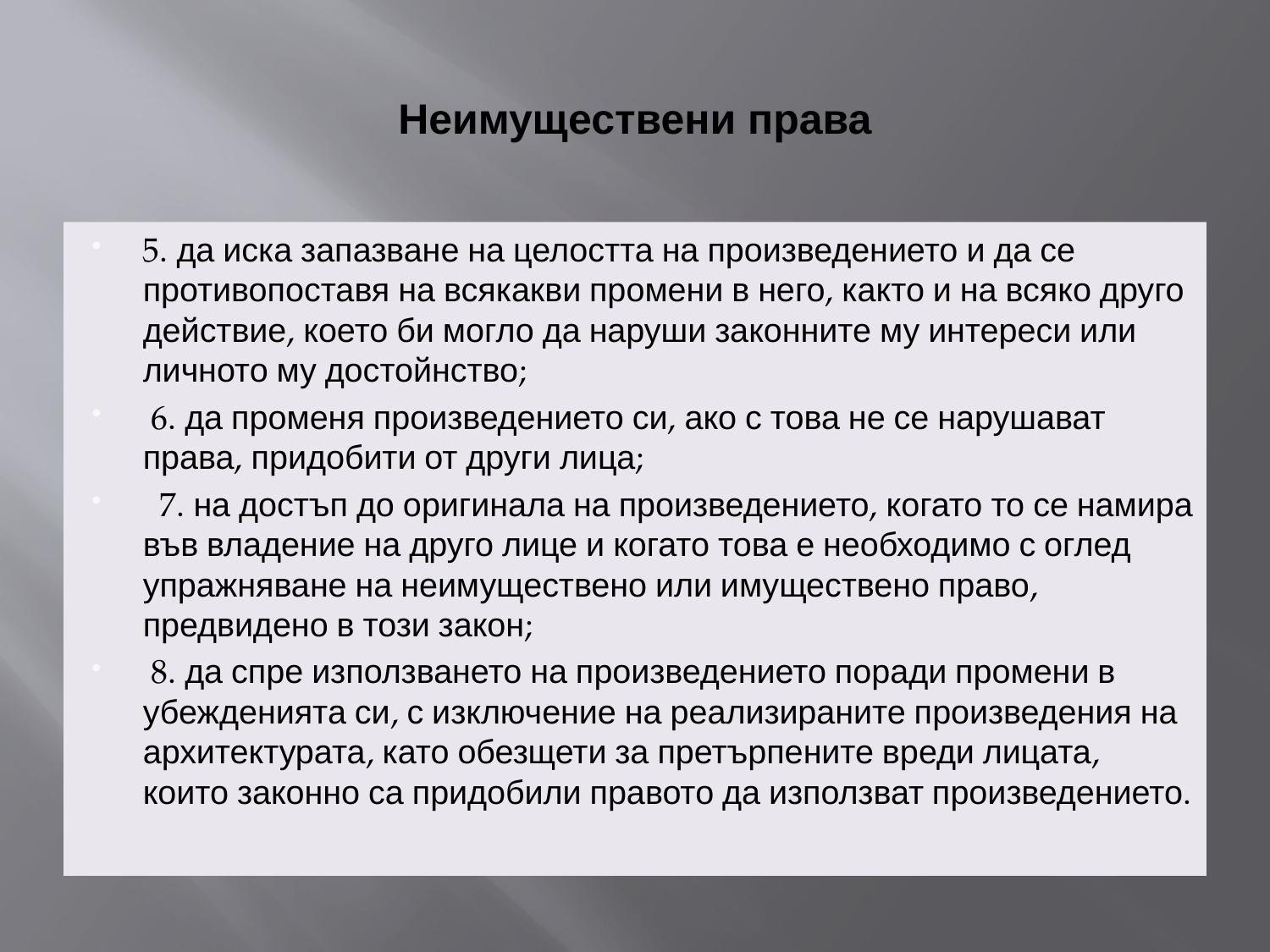

# Неимуществени права
5. да иска запазване на целостта на произведението и да се противопоставя на всякакви промени в него, както и на всяко друго действие, което би могло да наруши законните му интереси или личното му достойнство;
 6. да променя произведението си, ако с това не се нарушават права, придобити от други лица;
  7. на достъп до оригинала на произведението, когато то се намира във владение на друго лице и когато това е необходимо с оглед упражняване на неимуществено или имуществено право, предвидено в този закон;
 8. да спре използването на произведението поради промени в убежденията си, с изключение на реализираните произведения на архитектурата, като обезщети за претърпените вреди лицата, които законно са придобили правото да използват произведението.